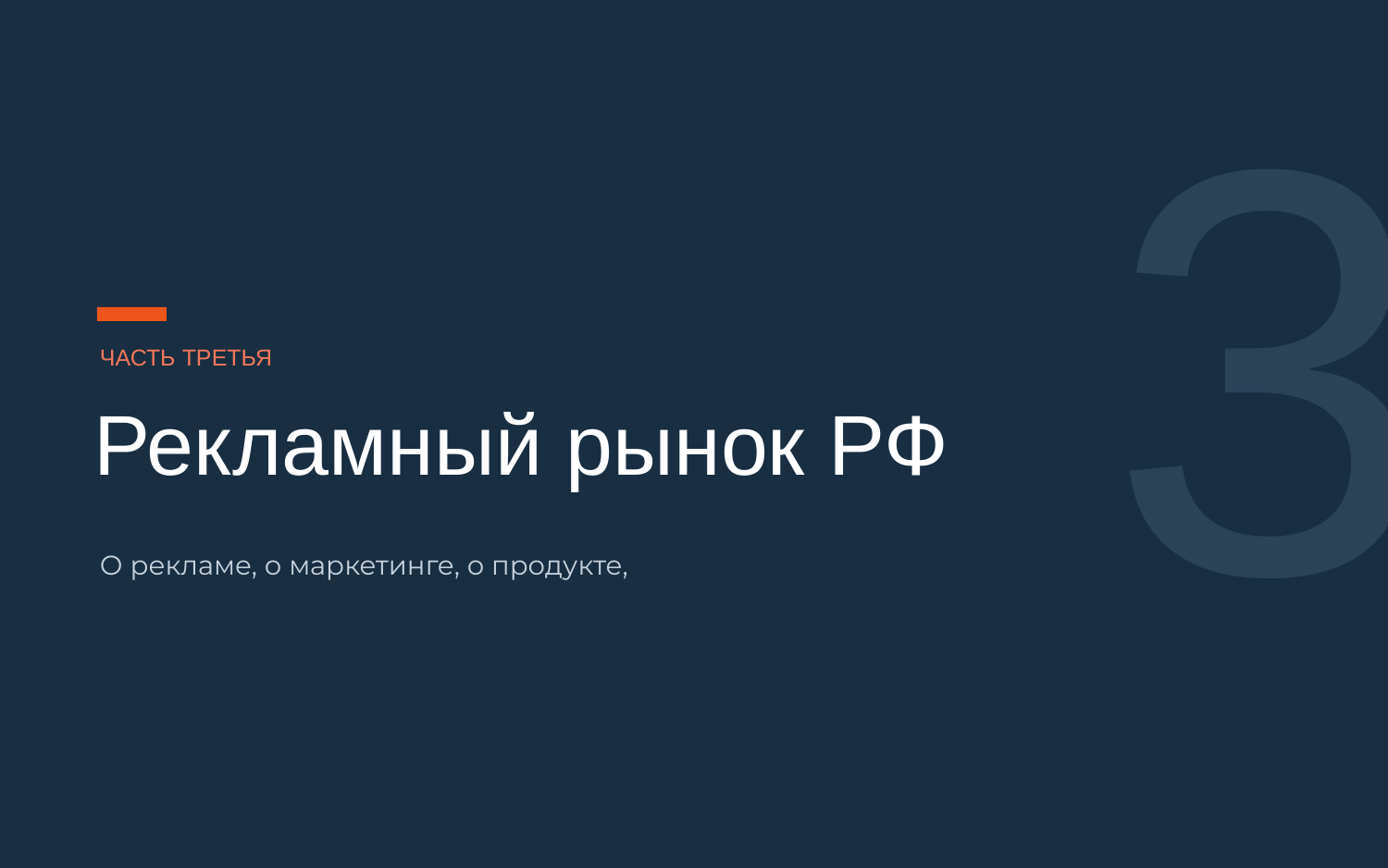

3

ЧАСТЬ ТРЕТЬЯ
Рекламный рынок РФ
О рекламе, о маркетинге, о продукте,